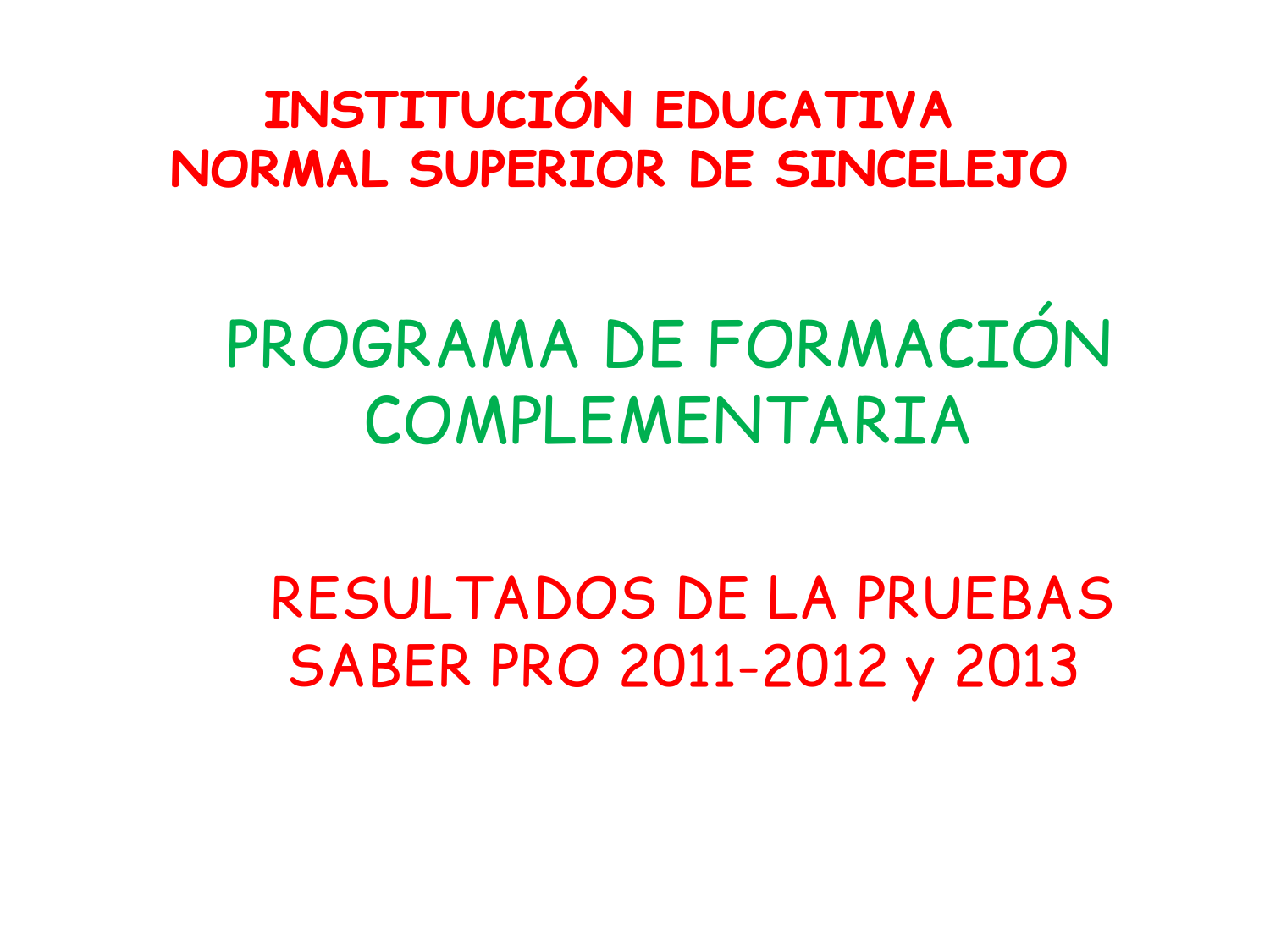

INSTITUCIÓN EDUCATIVA
NORMAL SUPERIOR DE SINCELEJO
PROGRAMA DE FORMACIÓN COMPLEMENTARIA
 RESULTADOS DE LA PRUEBAS SABER PRO 2011-2012 y 2013